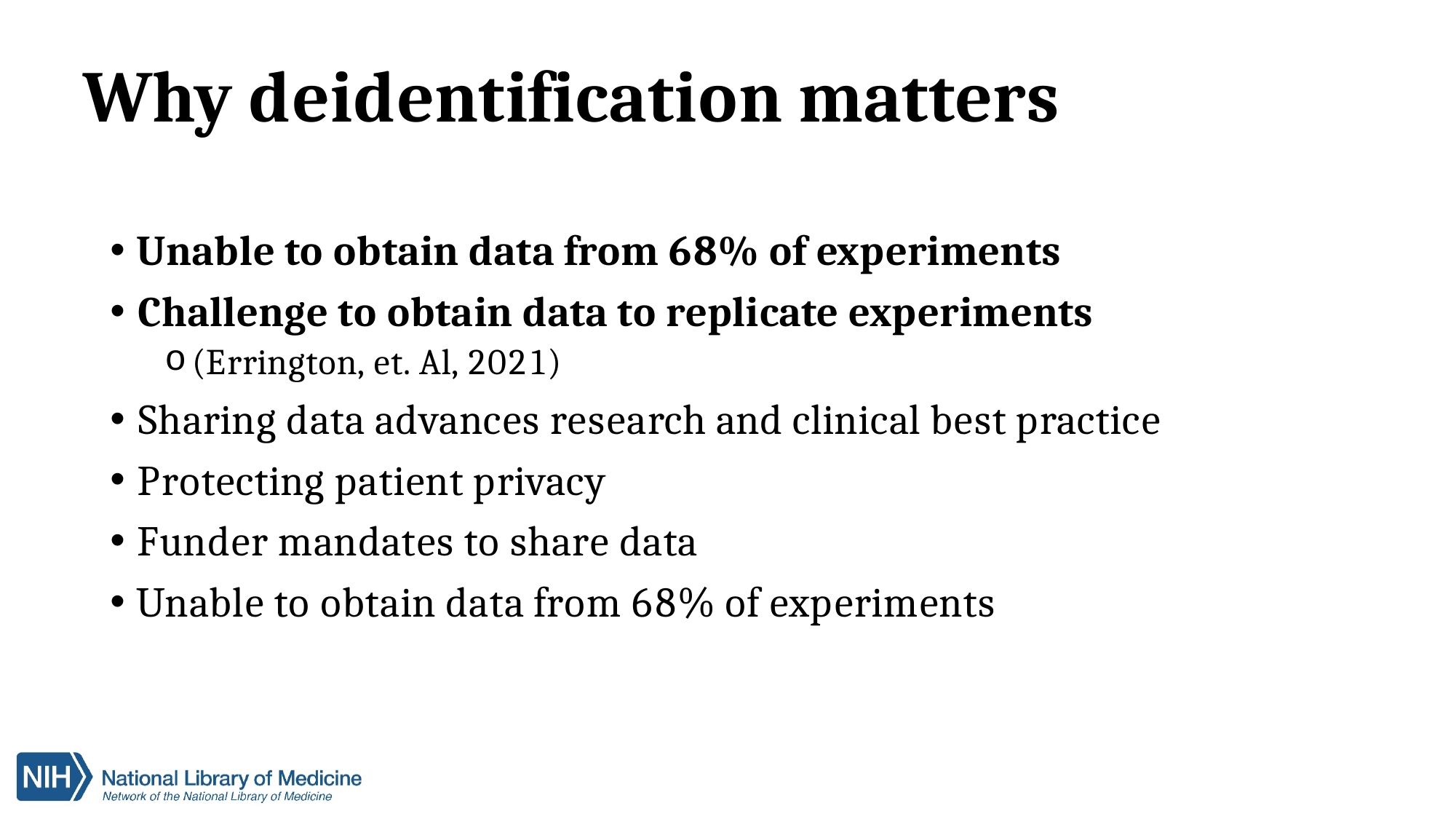

# Why deidentification matters
Unable to obtain data from 68% of experiments
Challenge to obtain data to replicate experiments
(Errington, et. Al, 2021)
Sharing data advances research and clinical best practice
Protecting patient privacy
Funder mandates to share data
Unable to obtain data from 68% of experiments